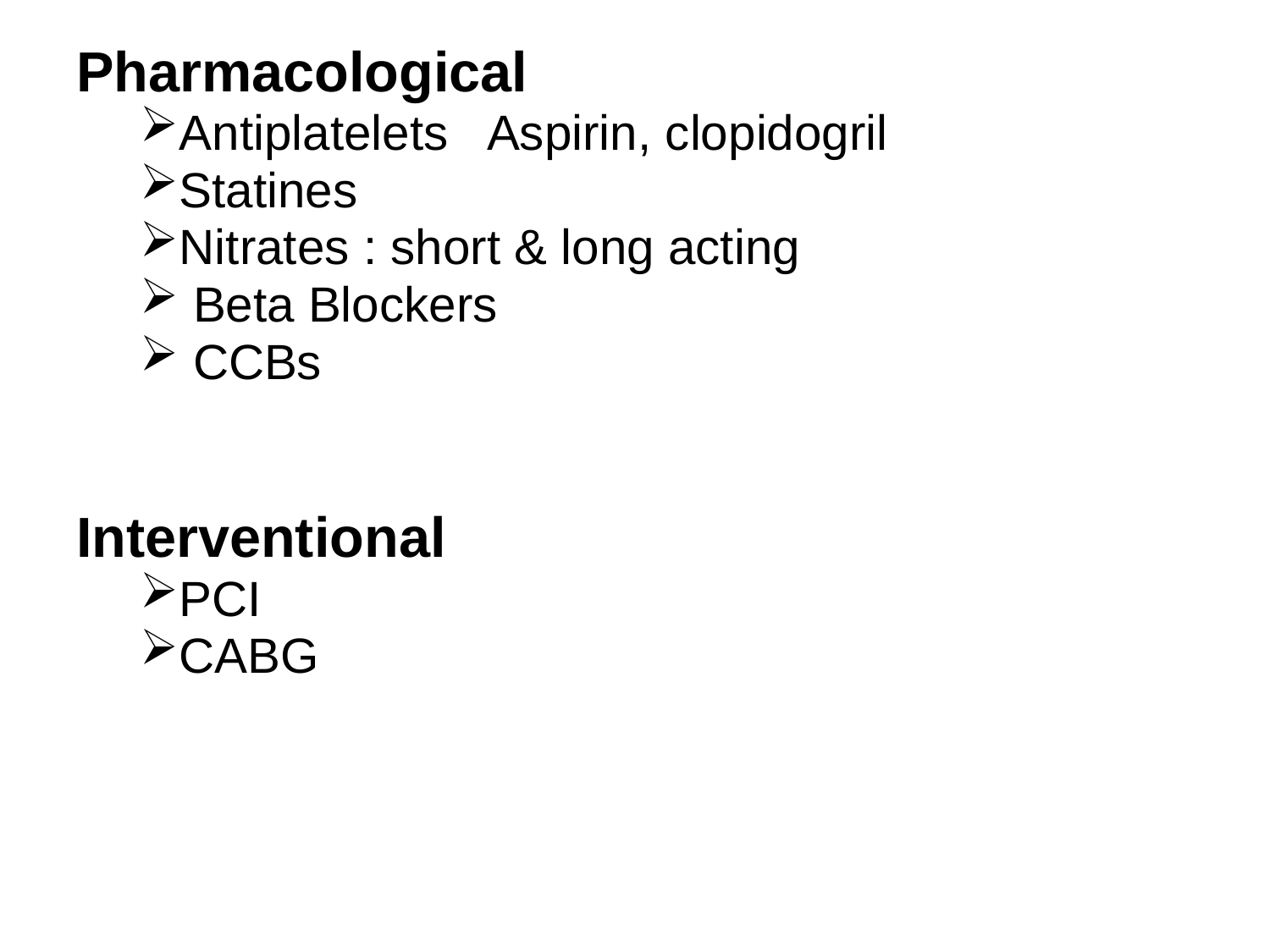

#
Pharmacological
Antiplatelets   Aspirin, clopidogril
Statines
Nitrates : short & long acting
 Beta Blockers
 CCBs

Interventional
PCI
CABG